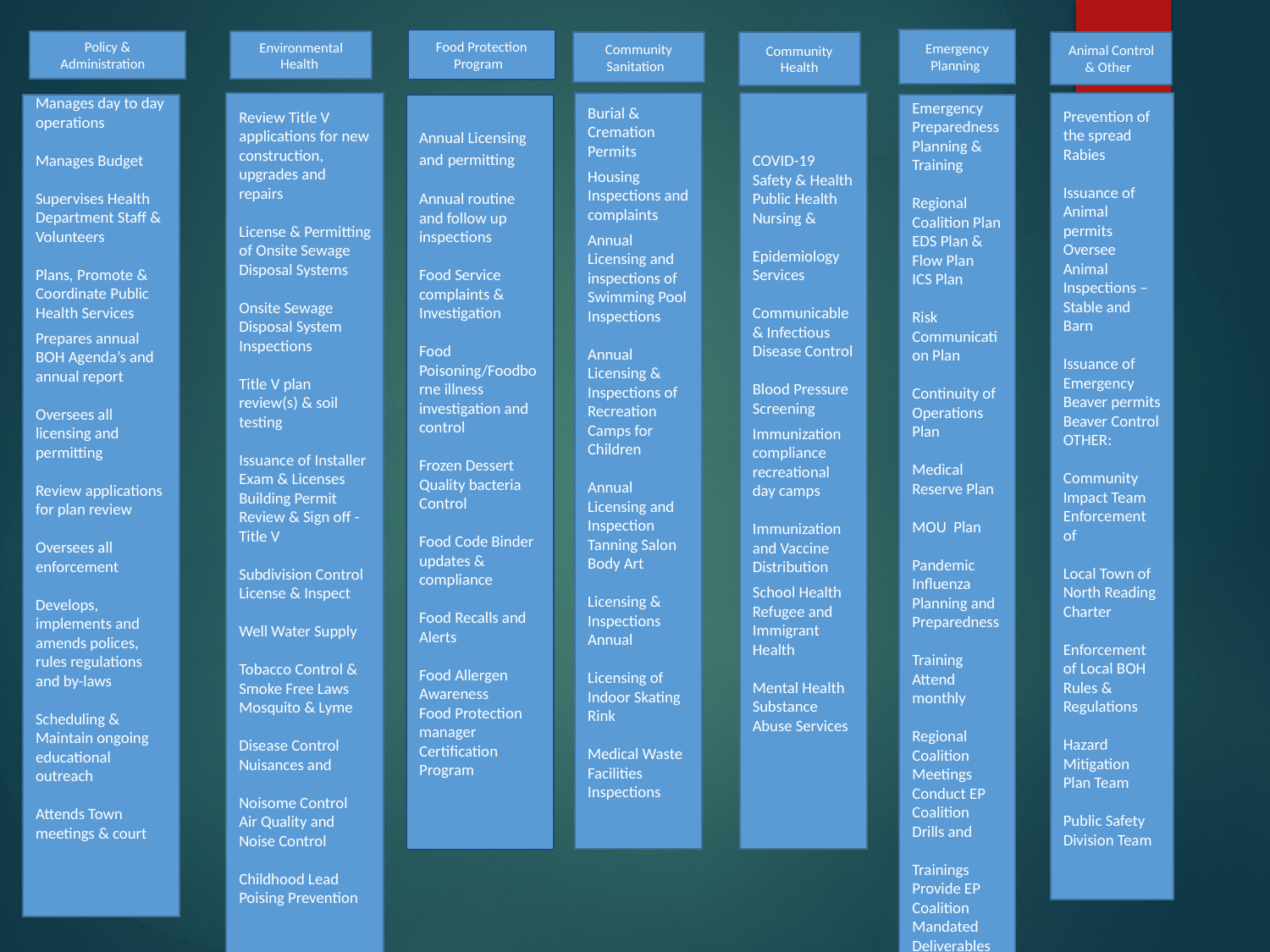

Food Protection Program
Emergency Planning
Policy & Administration
Environmental Health
Community Health
Community Sanitation
Animal Control & Other
Review Title V applications for new construction, upgrades and repairs

License & Permitting of Onsite Sewage Disposal Systems

Onsite Sewage Disposal System Inspections

Title V plan review(s) & soil testing

Issuance of Installer Exam & Licenses
Building Permit Review & Sign off -Title V

Subdivision Control
License & Inspect

Well Water Supply

Tobacco Control & Smoke Free Laws
Mosquito & Lyme

Disease Control
Nuisances and

Noisome Control
Air Quality and Noise Control

Childhood Lead Poising Prevention

Burial & Cremation Permits

Housing Inspections and complaints

Annual Licensing and inspections of Swimming Pool Inspections

Annual
Licensing & Inspections of Recreation Camps for Children

Annual Licensing and Inspection Tanning Salon
Body Art

Licensing & Inspections
Annual

Licensing of Indoor Skating Rink

Medical Waste Facilities Inspections

COVID-19 Safety & Health
Public Health Nursing &

Epidemiology Services

Communicable & Infectious Disease Control

Blood Pressure Screening

Immunization compliance recreational day camps

Immunization and Vaccine Distribution

School Health
Refugee and Immigrant Health

Mental Health
Substance Abuse Services

Prevention of the spread Rabies

Issuance of Animal permits
Oversee Animal Inspections – Stable and Barn

Issuance of Emergency Beaver permits
Beaver Control
OTHER:

Community Impact Team
Enforcement of

Local Town of North Reading Charter

Enforcement of Local BOH Rules & Regulations

Hazard Mitigation Plan Team

Public Safety Division Team

Manages day to day operations

Manages Budget

Supervises Health Department Staff & Volunteers

Plans, Promote & Coordinate Public Health Services

Prepares annual BOH Agenda’s and annual report

Oversees all licensing and permitting

Review applications for plan review

Oversees all enforcement

Develops, implements and amends polices, rules regulations and by-laws

Scheduling & Maintain ongoing educational outreach

Attends Town meetings & court

Annual Licensing and permitting

Annual routine and follow up inspections

Food Service complaints & Investigation

Food Poisoning/Foodborne illness investigation and control

Frozen Dessert Quality bacteria Control

Food Code Binder updates & compliance

Food Recalls and Alerts

Food Allergen Awareness
Food Protection manager Certification Program

Emergency Preparedness Planning & Training

Regional Coalition Plan
EDS Plan & Flow Plan
ICS Plan

Risk Communication Plan

Continuity of Operations Plan

Medical Reserve Plan

MOU  Plan

Pandemic Influenza Planning and Preparedness

Training
Attend monthly

Regional Coalition Meetings
Conduct EP Coalition Drills and

Trainings
Provide EP Coalition Mandated Deliverables